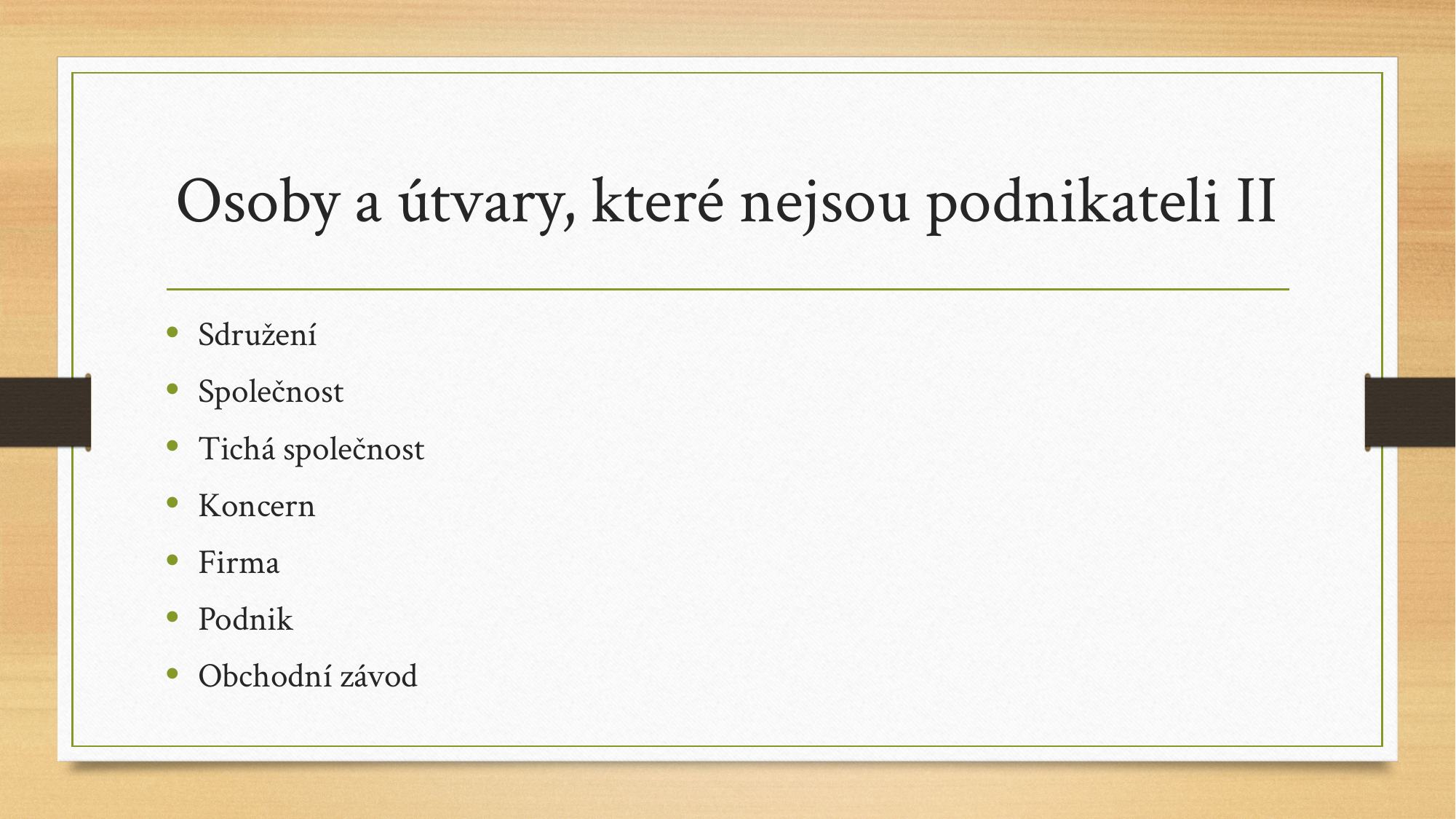

# Osoby a útvary, které nejsou podnikateli II
Sdružení
Společnost
Tichá společnost
Koncern
Firma
Podnik
Obchodní závod